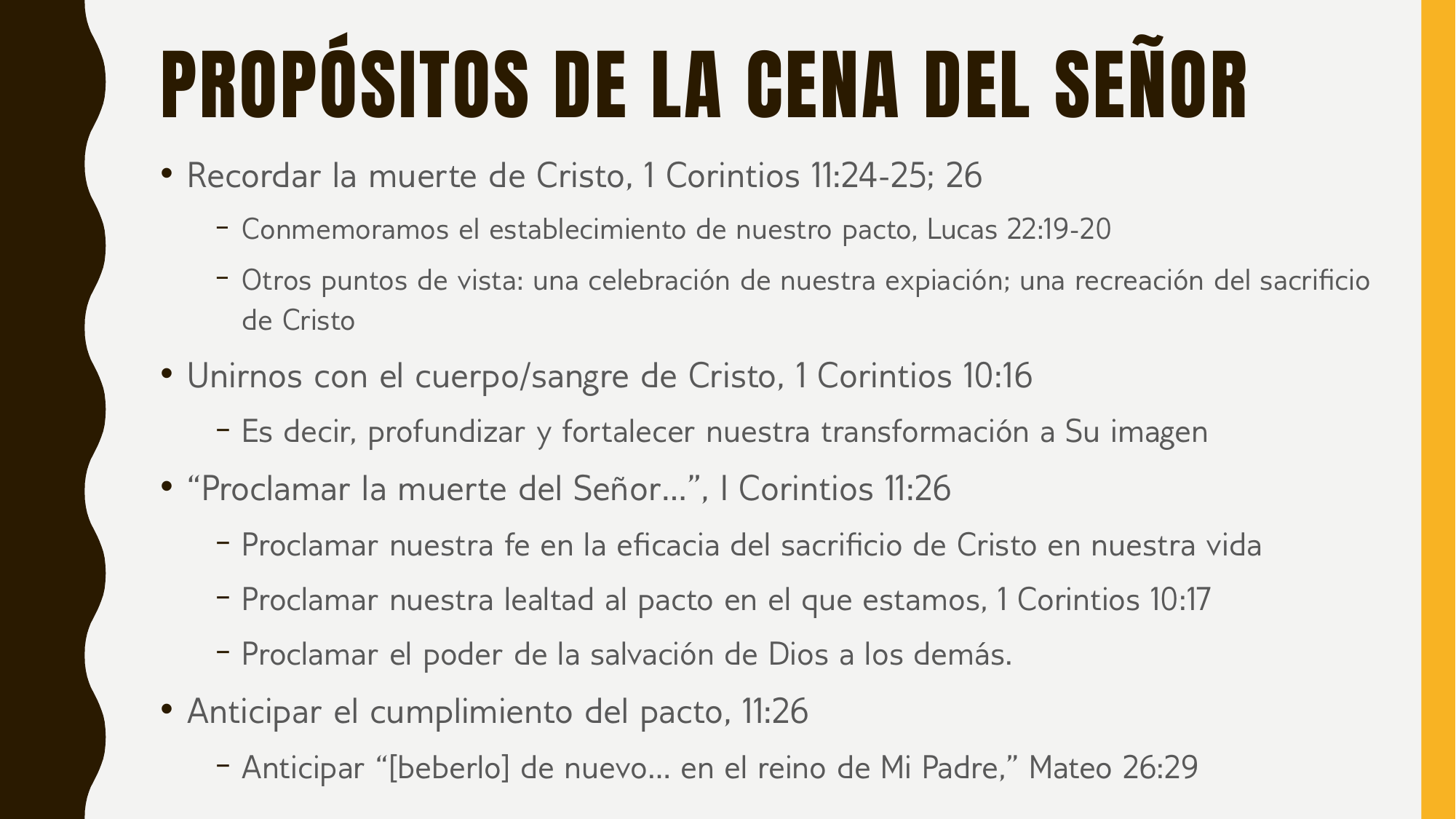

# Propósitos de la Cena del Señor
Recordar la muerte de Cristo, 1 Corintios 11:24-25; 26
Conmemoramos el establecimiento de nuestro pacto, Lucas 22:19-20
Otros puntos de vista: una celebración de nuestra expiación; una recreación del sacrificio de Cristo
Unirnos con el cuerpo/sangre de Cristo, 1 Corintios 10:16
Es decir, profundizar y fortalecer nuestra transformación a Su imagen
“Proclamar la muerte del Señor…”, I Corintios 11:26
Proclamar nuestra fe en la eficacia del sacrificio de Cristo en nuestra vida
Proclamar nuestra lealtad al pacto en el que estamos, 1 Corintios 10:17
Proclamar el poder de la salvación de Dios a los demás.
Anticipar el cumplimiento del pacto, 11:26
Anticipar “[beberlo] de nuevo… en el reino de Mi Padre,” Mateo 26:29